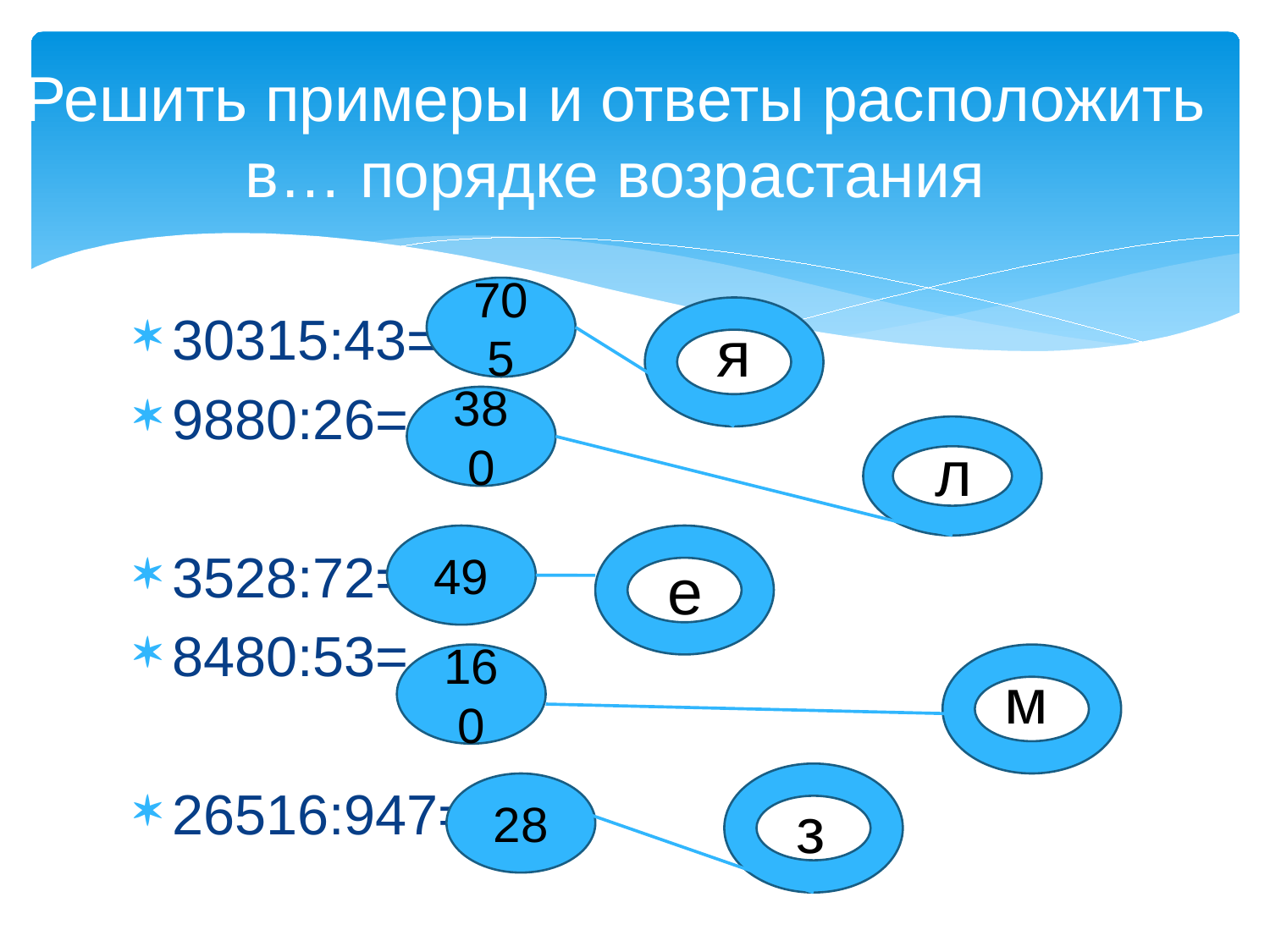

# Решить примеры и ответы расположить в… порядке возрастания
705
30315:43=
9880:26=

3528:72=
8480:53=

26516:947=

я
380

л
49

е
160

м

28
з